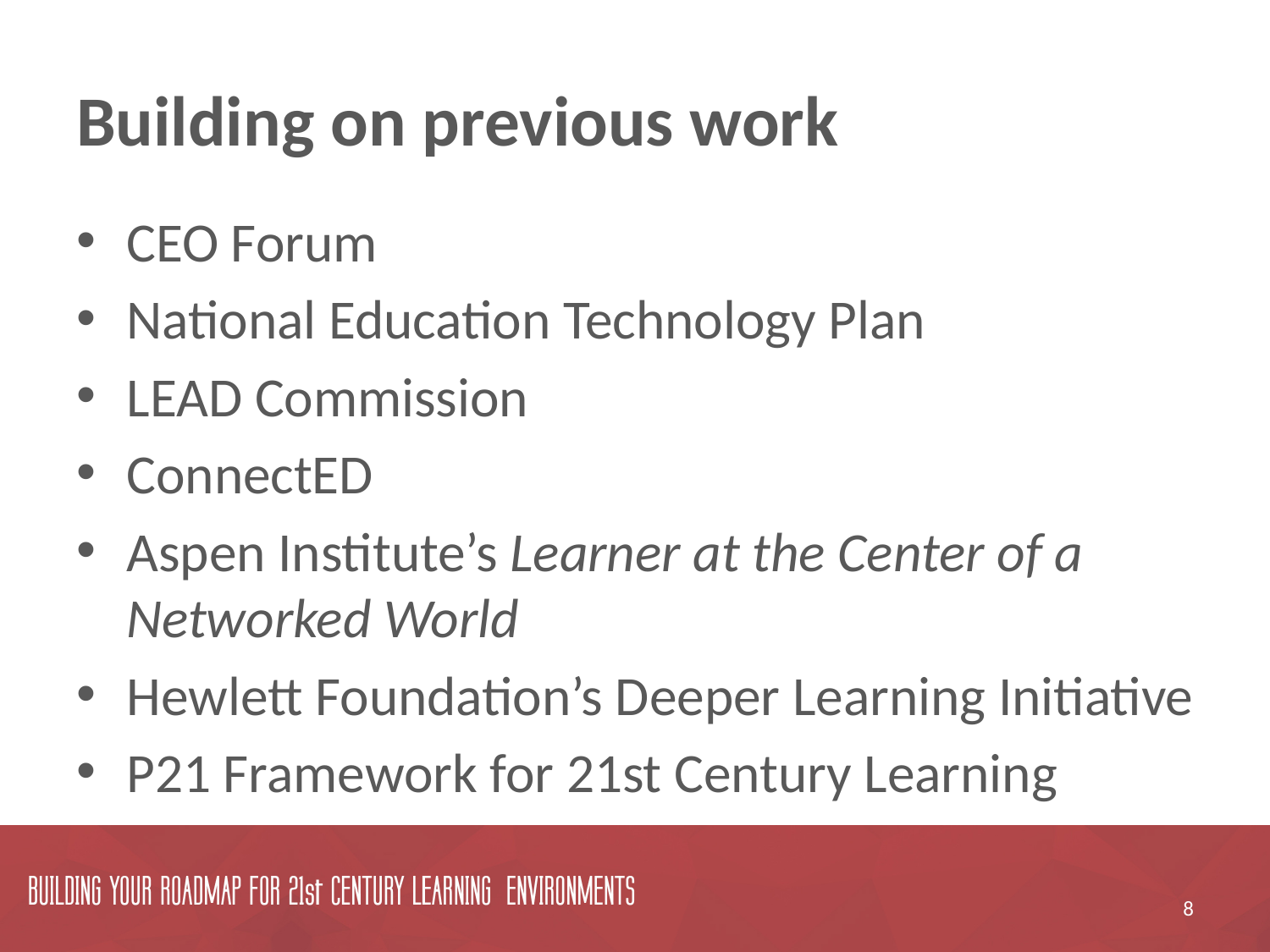

# Building on previous work
CEO Forum
National Education Technology Plan
LEAD Commission
ConnectED
Aspen Institute’s Learner at the Center of a Networked World
Hewlett Foundation’s Deeper Learning Initiative
P21 Framework for 21st Century Learning
8